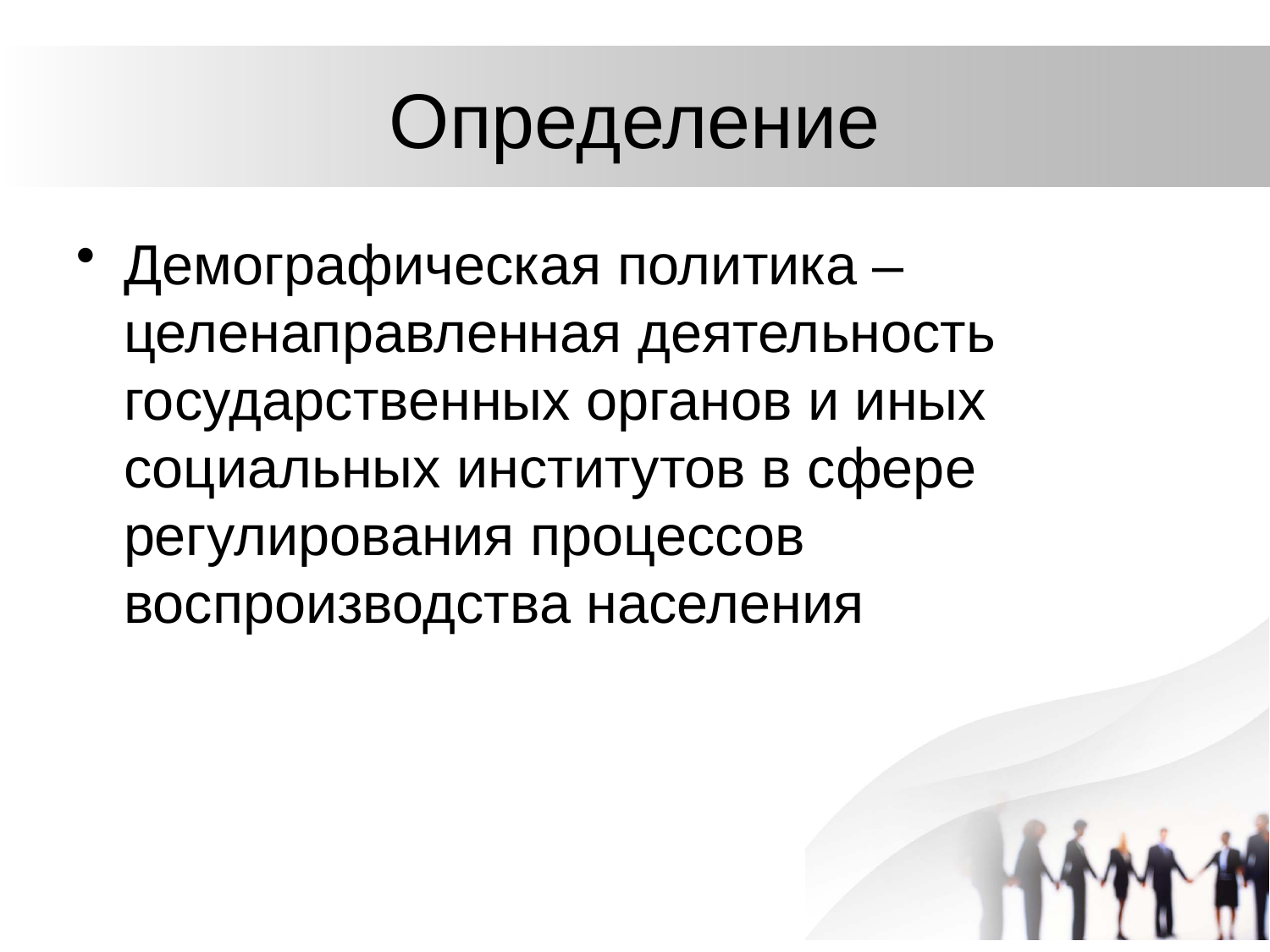

# Определение
Демографическая политика – целенаправленная деятельность государственных органов и иных социальных институтов в сфере регулирования процессов воспроизводства населения